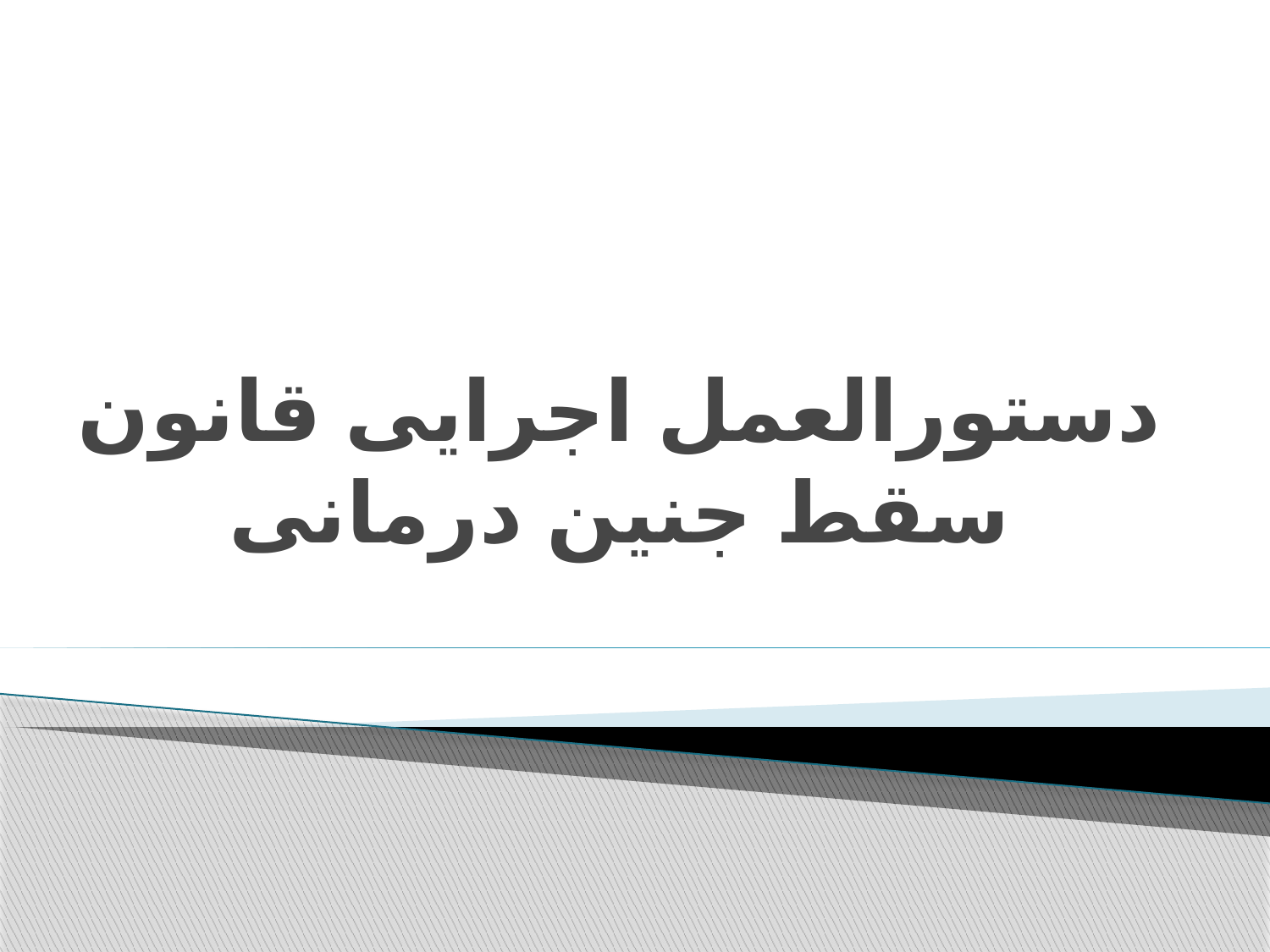

# دستورالعمل اجرایی قانون سقط جنین درمانی